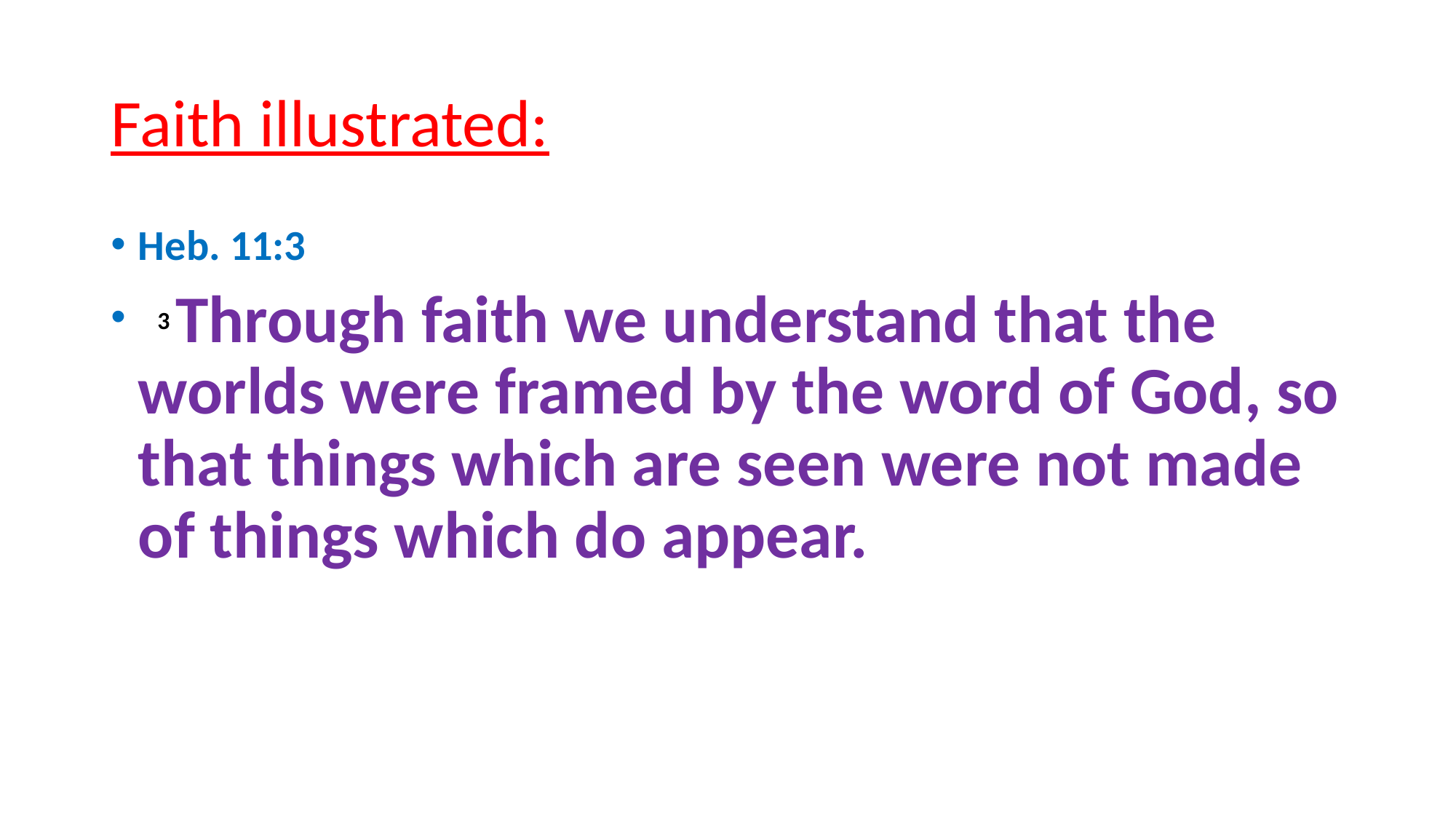

# Faith illustrated:
Heb. 11:3
  3 Through faith we understand that the worlds were framed by the word of God, so that things which are seen were not made of things which do appear.